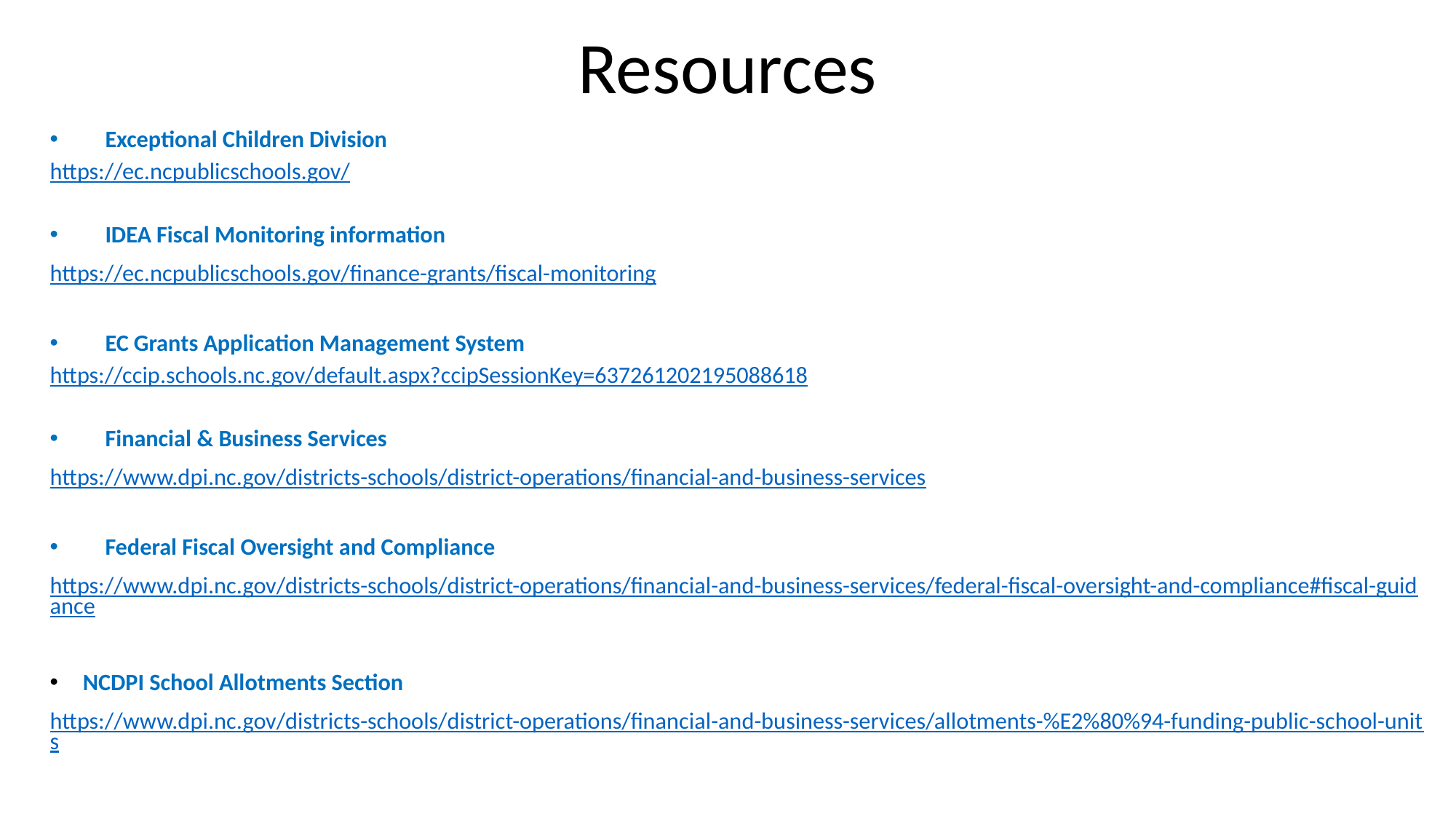

Resources
Exceptional Children Division
https://ec.ncpublicschools.gov/

IDEA Fiscal Monitoring information
https://ec.ncpublicschools.gov/finance-grants/fiscal-monitoring

EC Grants Application Management System
https://ccip.schools.nc.gov/default.aspx?ccipSessionKey=637261202195088618

Financial & Business Services
https://www.dpi.nc.gov/districts-schools/district-operations/financial-and-business-services

Federal Fiscal Oversight and Compliance
https://www.dpi.nc.gov/districts-schools/district-operations/financial-and-business-services/federal-fiscal-oversight-and-compliance#fiscal-guidance

 NCDPI School Allotments Section
https://www.dpi.nc.gov/districts-schools/district-operations/financial-and-business-services/allotments-%E2%80%94-funding-public-school-units